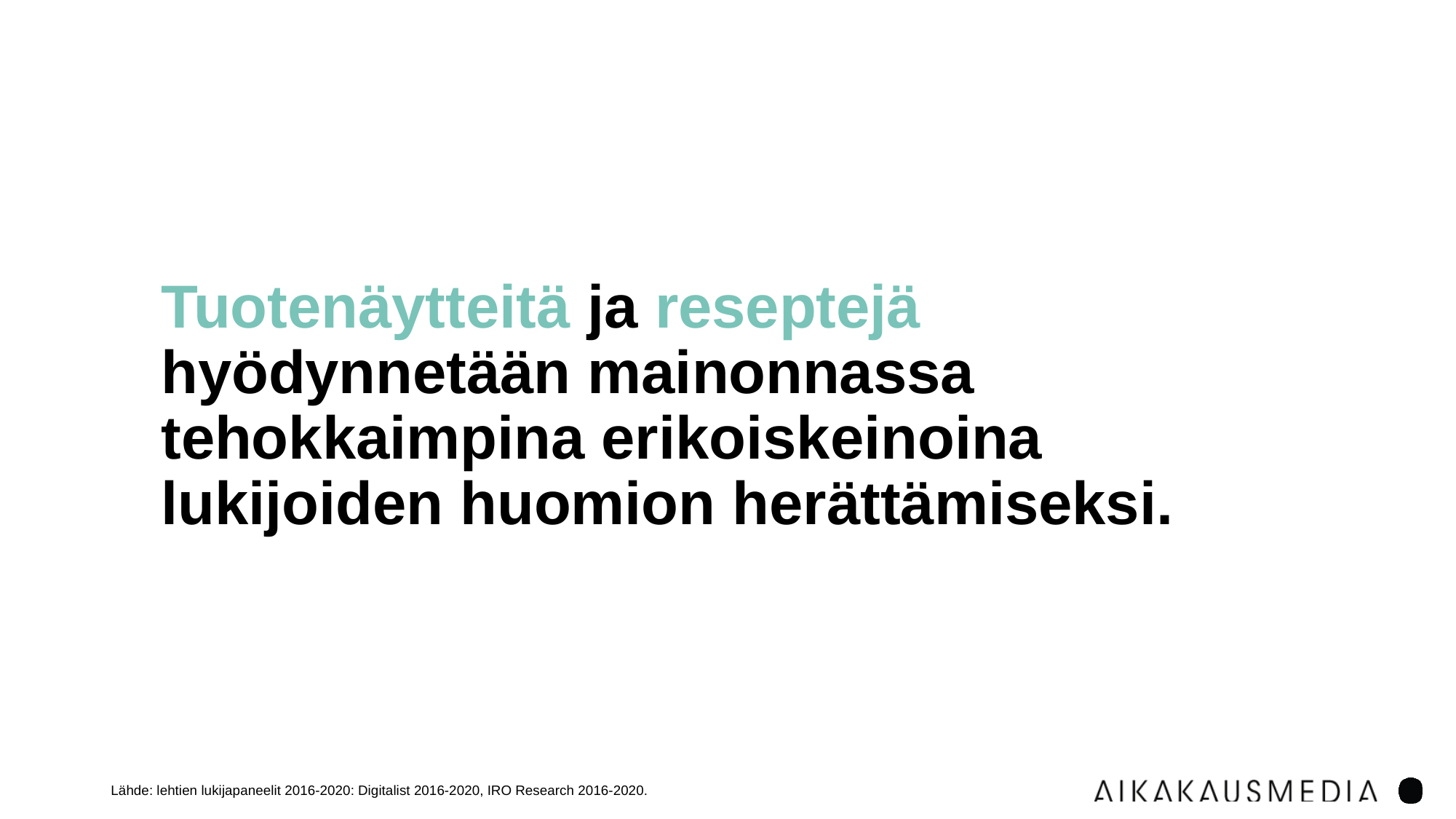

Tuotenäytteitä ja reseptejä hyödynnetään mainonnassa tehokkaimpina erikoiskeinoina lukijoiden huomion herättämiseksi.
Lähde: lehtien lukijapaneelit 2016-2020: Digitalist 2016-2020, IRO Research 2016-2020.